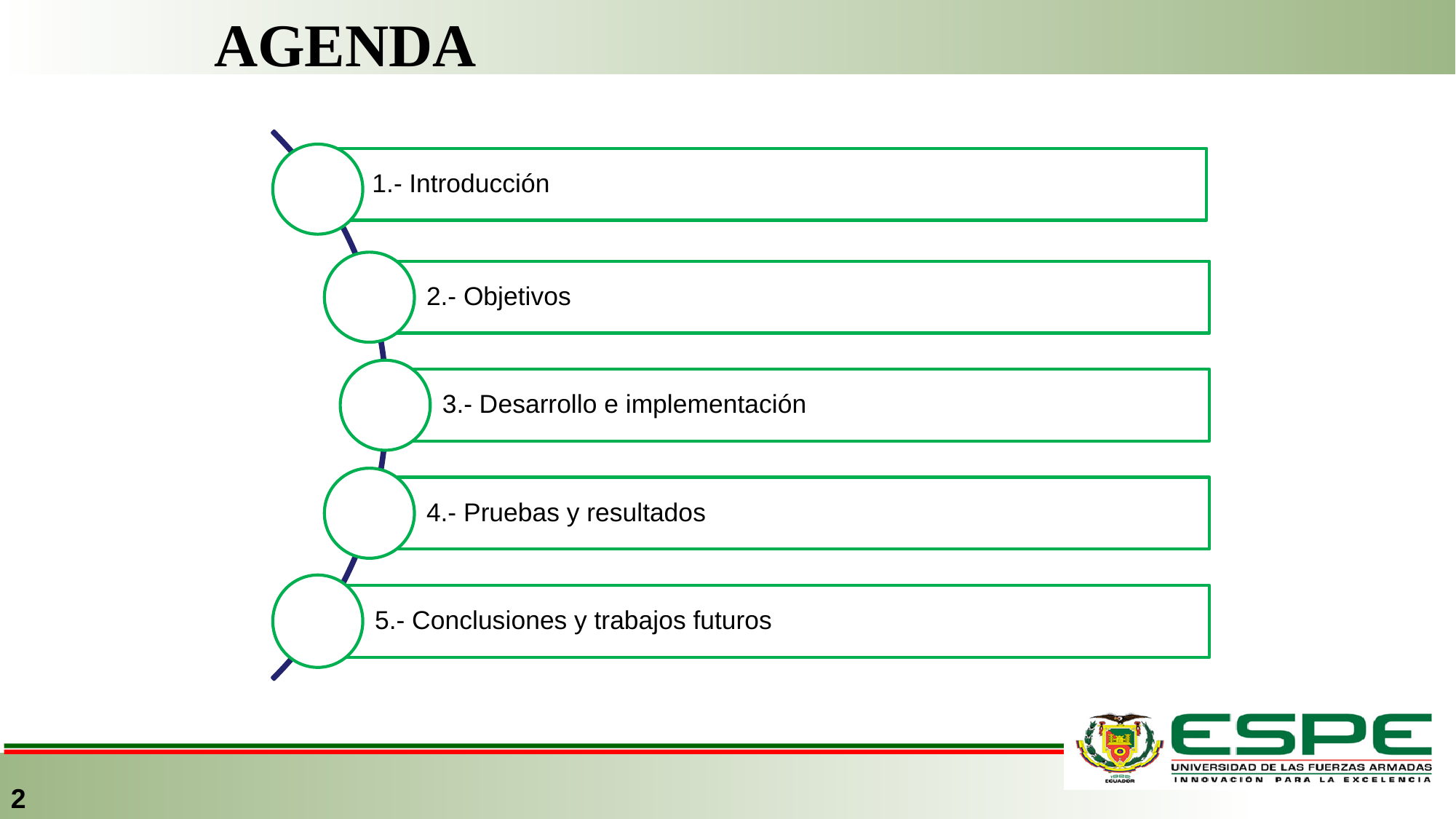

# agenda
1.- Introducción
2.- Objetivos
3.- Desarrollo e implementación
4.- Pruebas y resultados
5.- Conclusiones y trabajos futuros
2